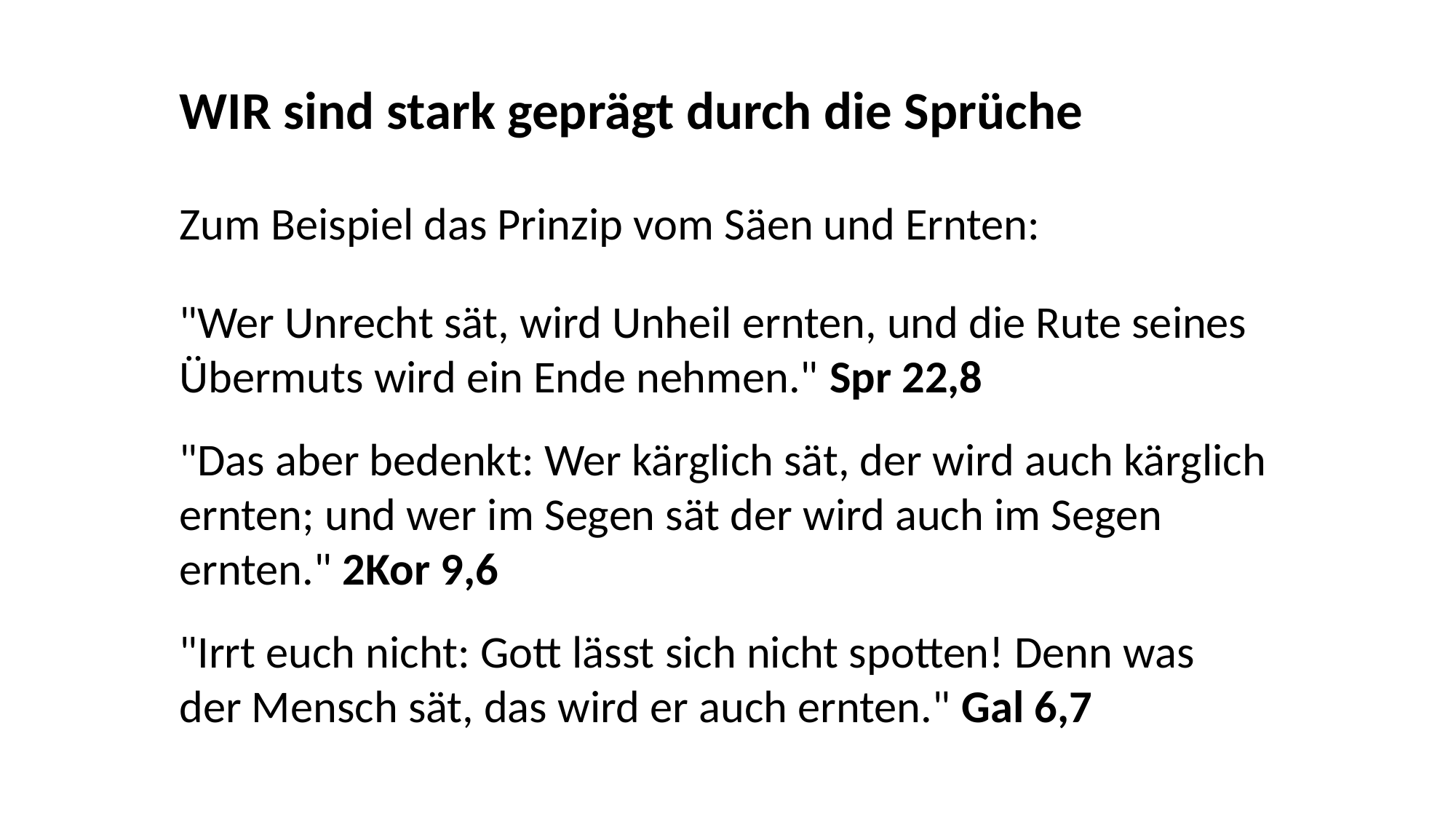

WIR sind stark geprägt durch die Sprüche
Zum Beispiel das Prinzip vom Säen und Ernten:
"Wer Unrecht sät, wird Unheil ernten, und die Rute seines Übermuts wird ein Ende nehmen." Spr 22,8
"Das aber bedenkt: Wer kärglich sät, der wird auch kärglich ernten; und wer im Segen sät der wird auch im Segen ernten." 2Kor 9,6
"Irrt euch nicht: Gott lässt sich nicht spotten! Denn was der Mensch sät, das wird er auch ernten." Gal 6,7